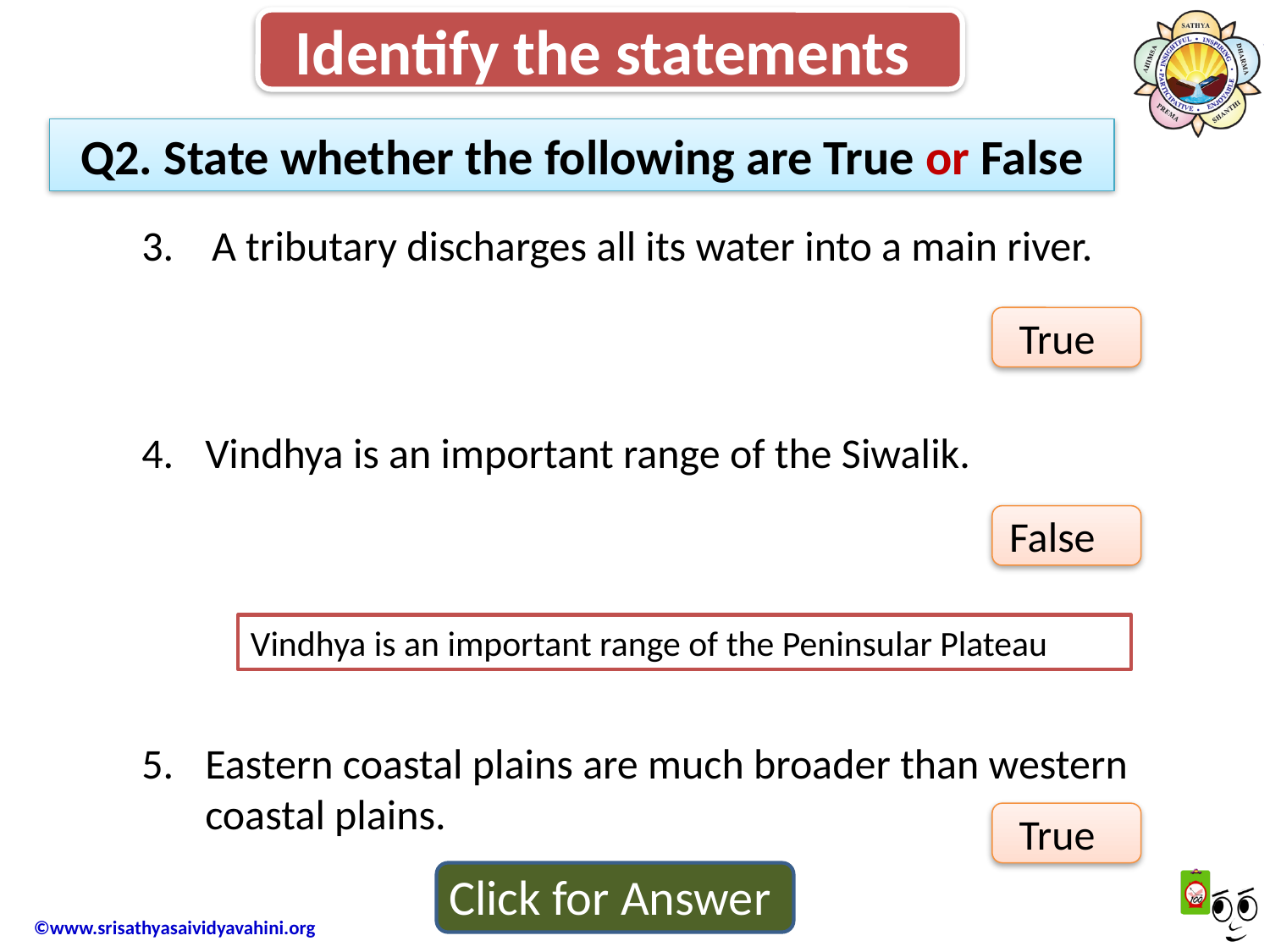

Identify the statements
Q2. State whether the following are True or False
3.    A tributary discharges all its water into a main river.

Vindhya is an important range of the Siwalik.

Eastern coastal plains are much broader than western coastal plains.

True
False
Vindhya is an important range of the Peninsular Plateau
True
Click for Answer